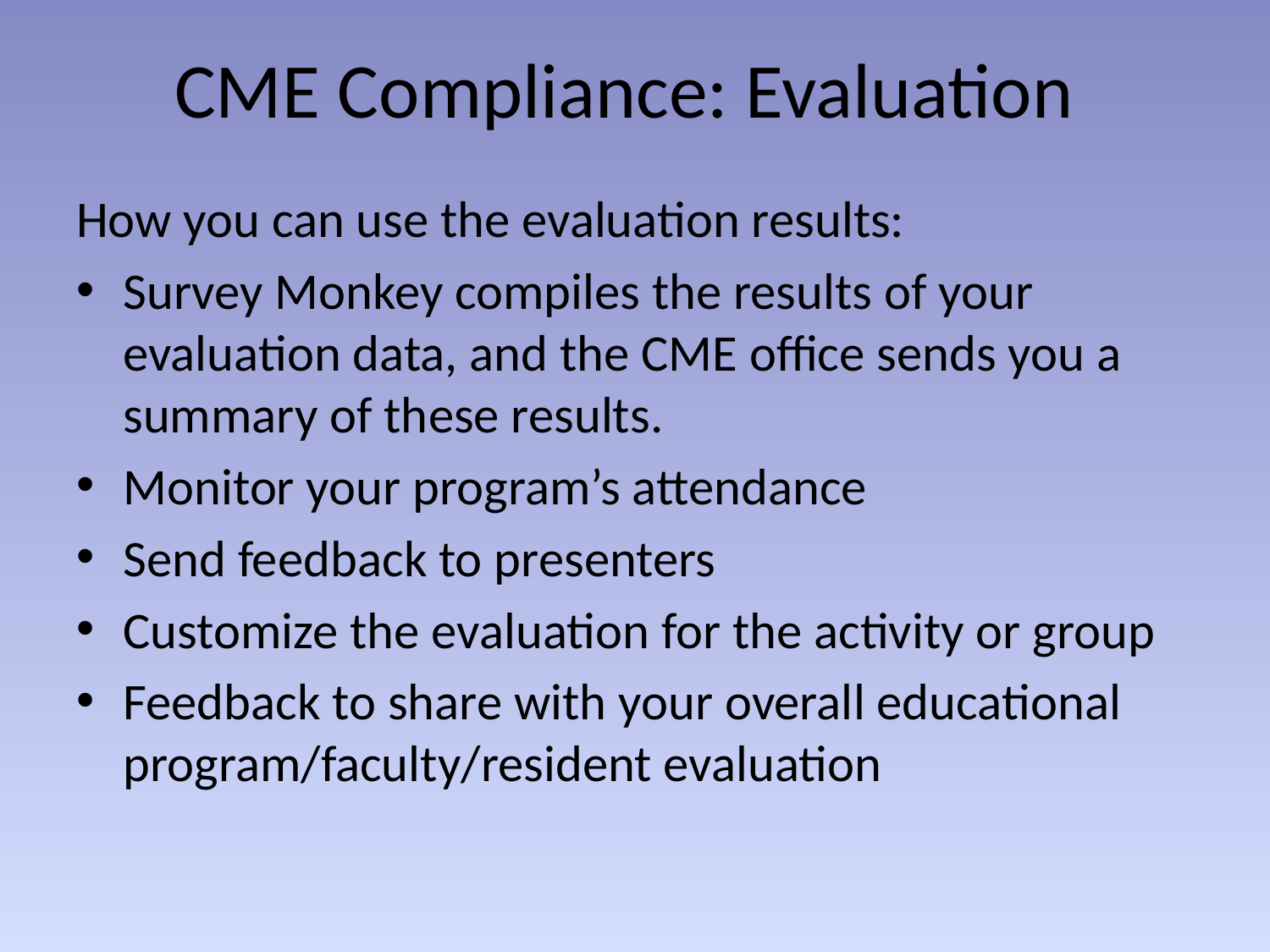

CME Compliance: Evaluation
How you can use the evaluation results:
Survey Monkey compiles the results of your evaluation data, and the CME office sends you a summary of these results.
Monitor your program’s attendance
Send feedback to presenters
Customize the evaluation for the activity or group
Feedback to share with your overall educational program/faculty/resident evaluation